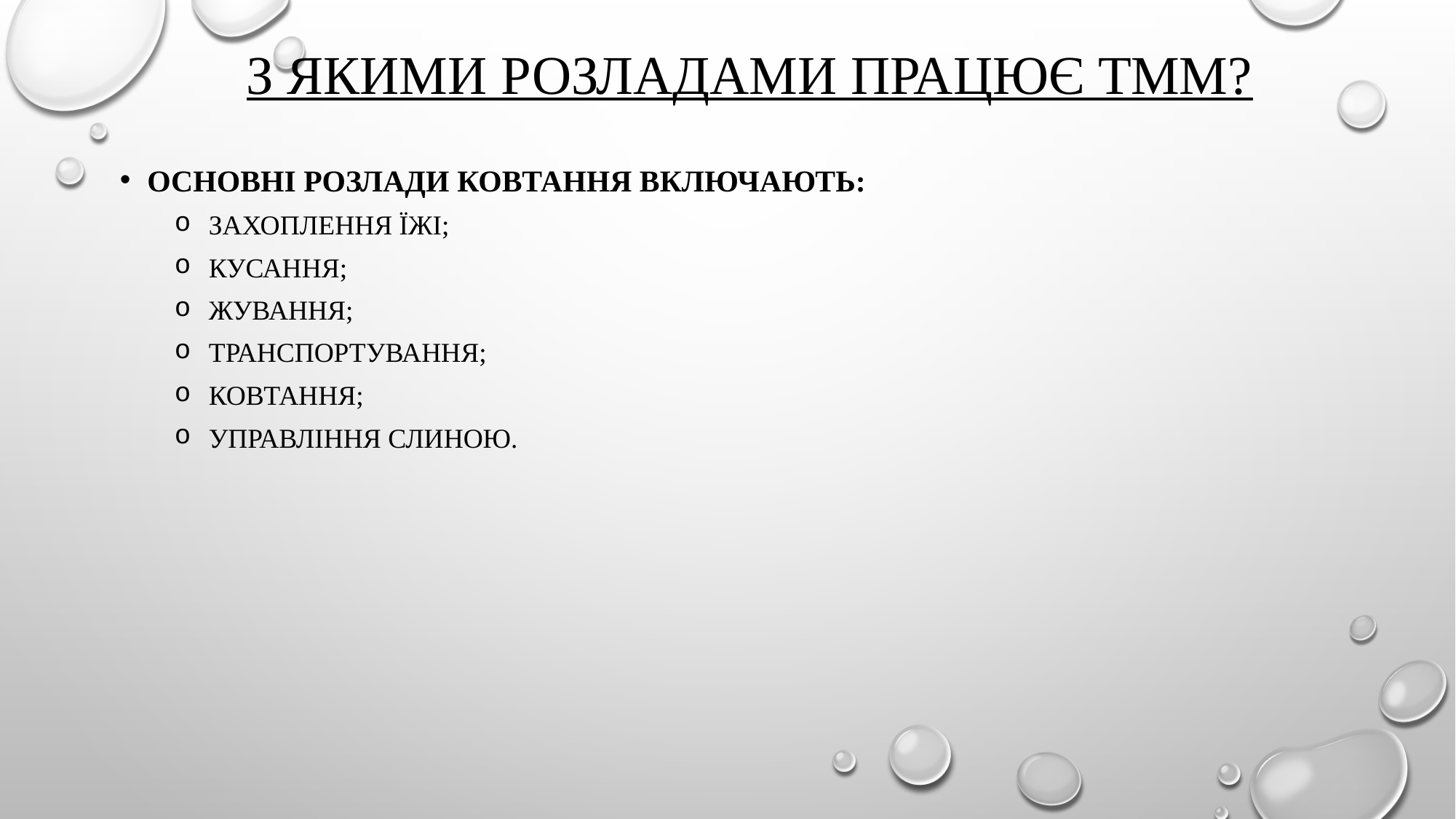

# З якими розладами працює ТММ?
Основні розлади ковтання включають:
захоплення їжі;
кусання;
жування;
транспортування;
ковтання;
управління слиною.